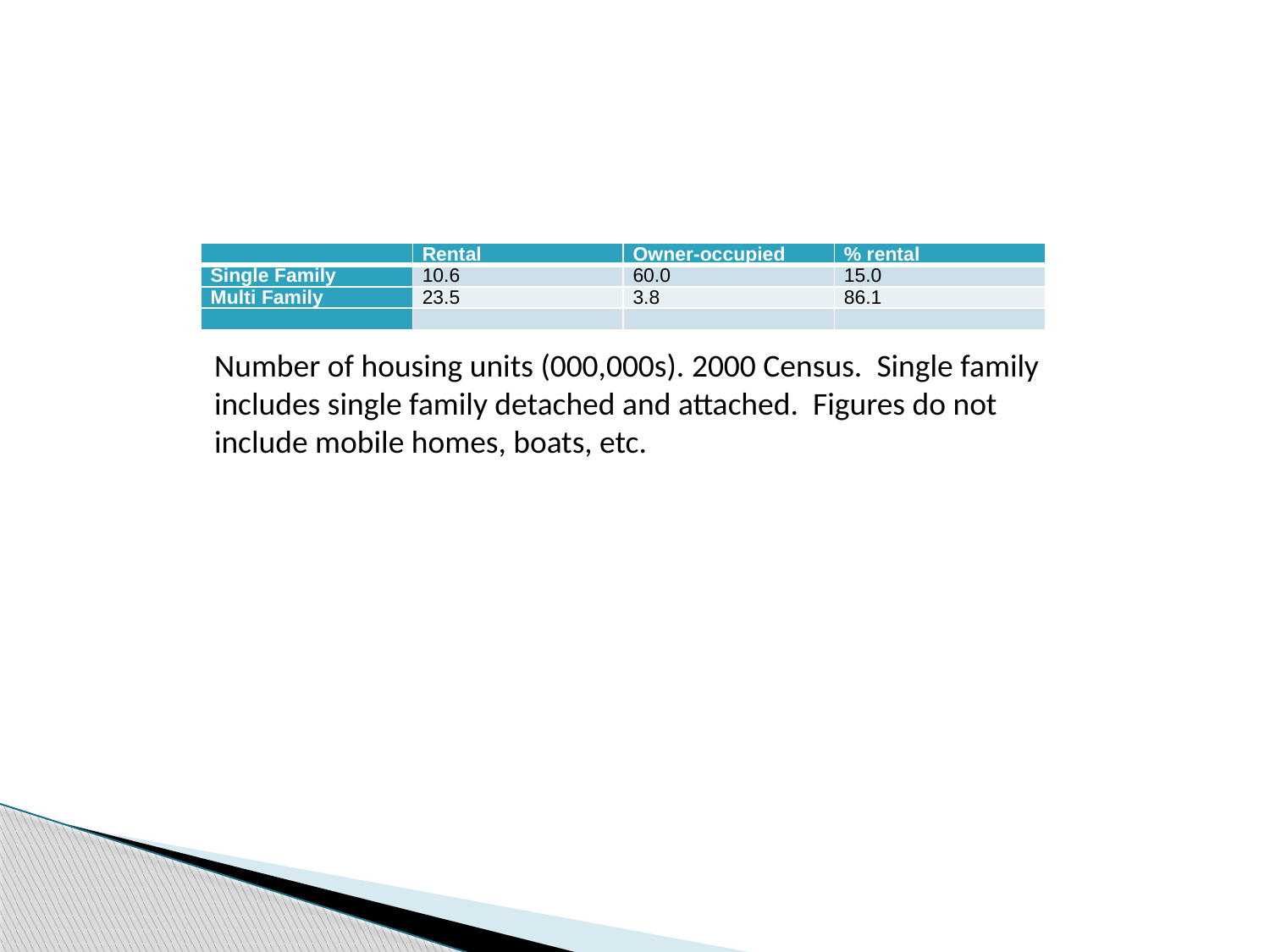

#
|  | Rental | Owner-occupied | % rental |
| --- | --- | --- | --- |
| Single Family | 10.6 | 60.0 | 15.0 |
| Multi Family | 23.5 | 3.8 | 86.1 |
|  |  |  |  |
Number of housing units (000,000s). 2000 Census.  Single family includes single family detached and attached.  Figures do not include mobile homes, boats, etc.